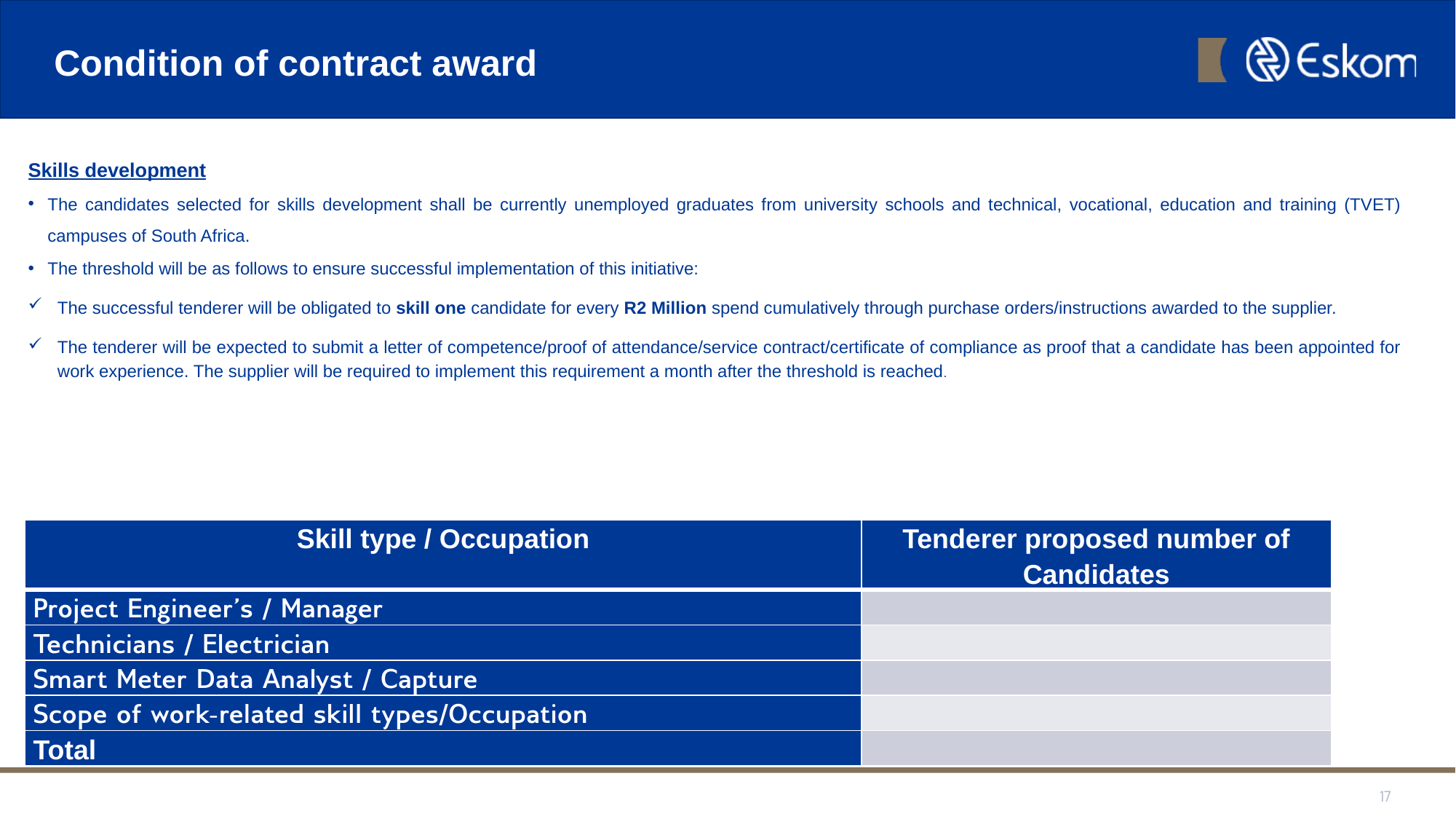

# Condition of contract award
Skills development
The candidates selected for skills development shall be currently unemployed graduates from university schools and technical, vocational, education and training (TVET) campuses of South Africa.
The threshold will be as follows to ensure successful implementation of this initiative:

The successful tenderer will be obligated to skill one candidate for every R2 Million spend cumulatively through purchase orders/instructions awarded to the supplier.

The tenderer will be expected to submit a letter of competence/proof of attendance/service contract/certificate of compliance as proof that a candidate has been appointed for work experience. The supplier will be required to implement this requirement a month after the threshold is reached.

| Skill type / Occupation | Tenderer proposed number of Candidates |
| --- | --- |
| Project Engineer’s / Manager |  |
| Technicians / Electrician |  |
| Smart Meter Data Analyst / Capture |  |
| Scope of work-related skill types/Occupation |  |
| Total |  |
17